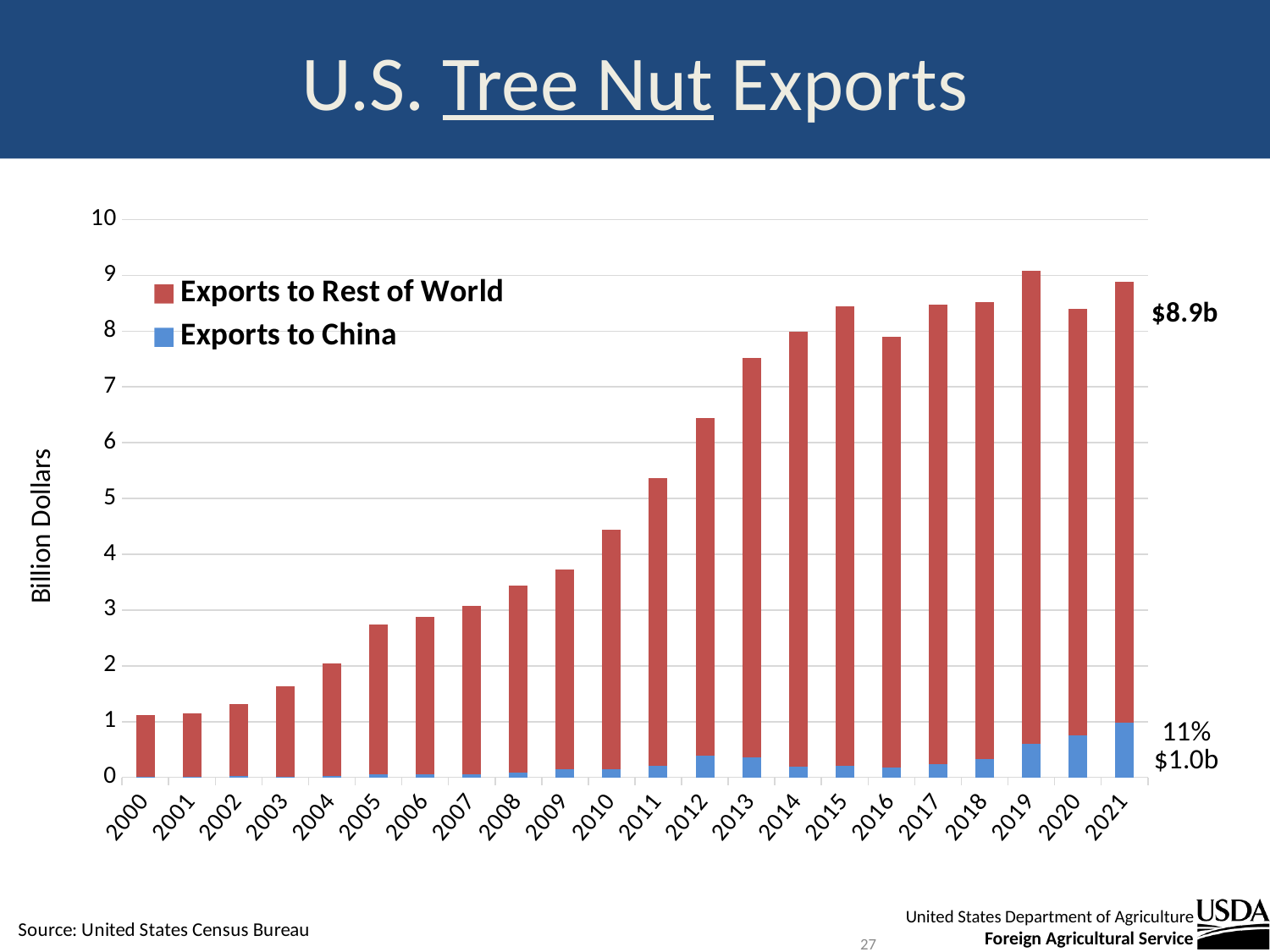

# U.S. Tree Nut Exports

### Chart

| Category | Exports to China | Exports to Rest of World |
|---|---|---|
| 2000 | 0.008895 | 1.1047749999999998 |
| 2001 | 0.010393 | 1.136933 |
| 2002 | 0.019455 | 1.301598 |
| 2003 | 0.015525 | 1.613781 |
| 2004 | 0.020973 | 2.020031 |
| 2005 | 0.048645 | 2.685388 |
| 2006 | 0.050268 | 2.830964 |
| 2007 | 0.05398 | 3.0239819999999997 |
| 2008 | 0.086844 | 3.346491 |
| 2009 | 0.143116 | 3.581228 |
| 2010 | 0.144736 | 4.296692 |
| 2011 | 0.202803 | 5.155995 |
| 2012 | 0.391794 | 6.044609 |
| 2013 | 0.358799 | 7.167775 |
| 2014 | 0.191676 | 7.802416 |
| 2015 | 0.208231 | 8.232321 |
| 2016 | 0.182365 | 7.719947 |
| 2017 | 0.242911 | 8.236487 |
| 2018 | 0.328342 | 8.187141 |
| 2019 | 0.605367 | 8.46912 |
| 2020 | 0.746642 | 7.653249000000001 |
| 2021 | 0.978205 | 7.903351 |
27